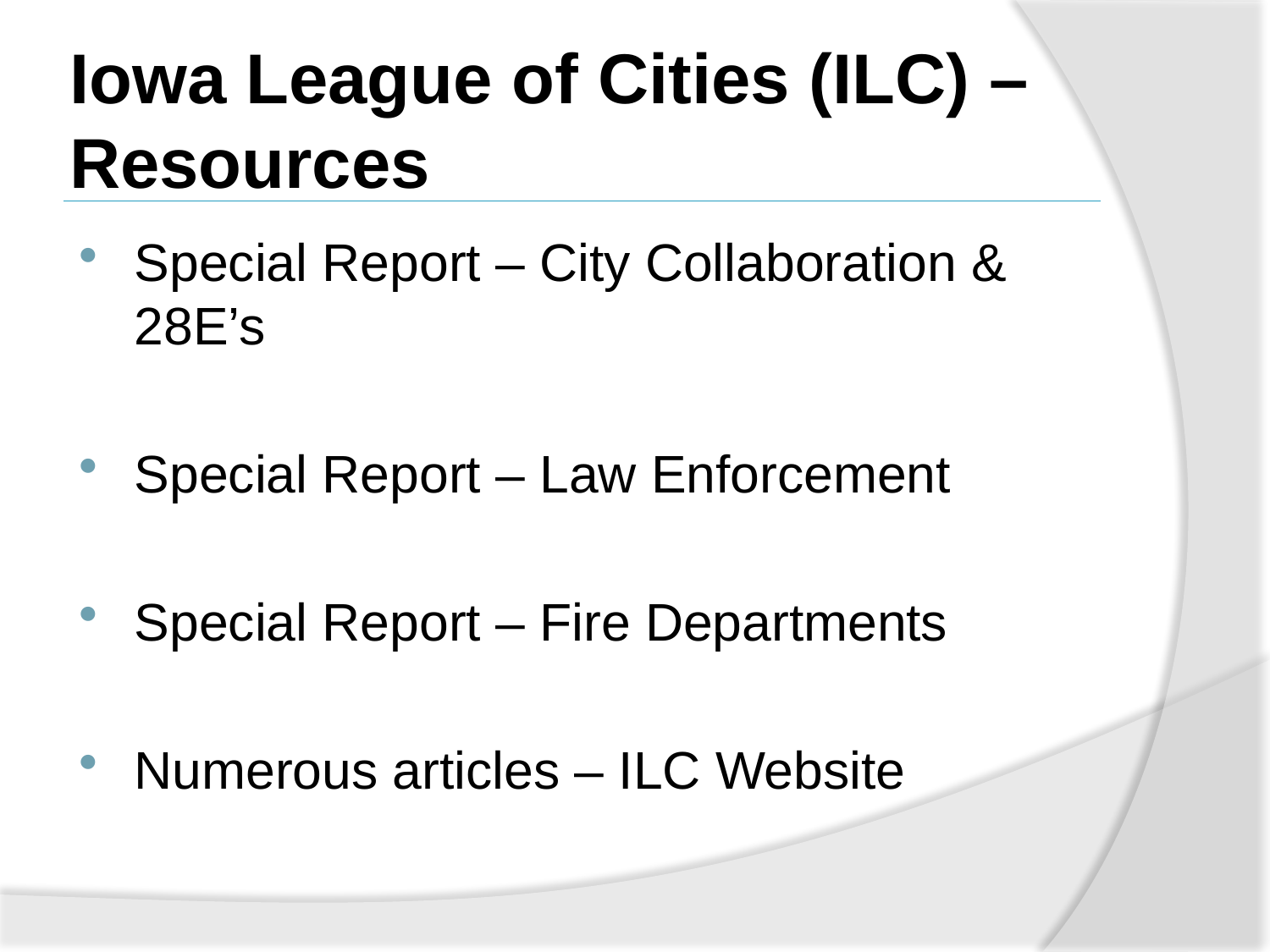

# Iowa League of Cities (ILC) – Resources
Special Report – City Collaboration & 28E’s

Special Report – Law Enforcement

Special Report – Fire Departments

Numerous articles – ILC Website